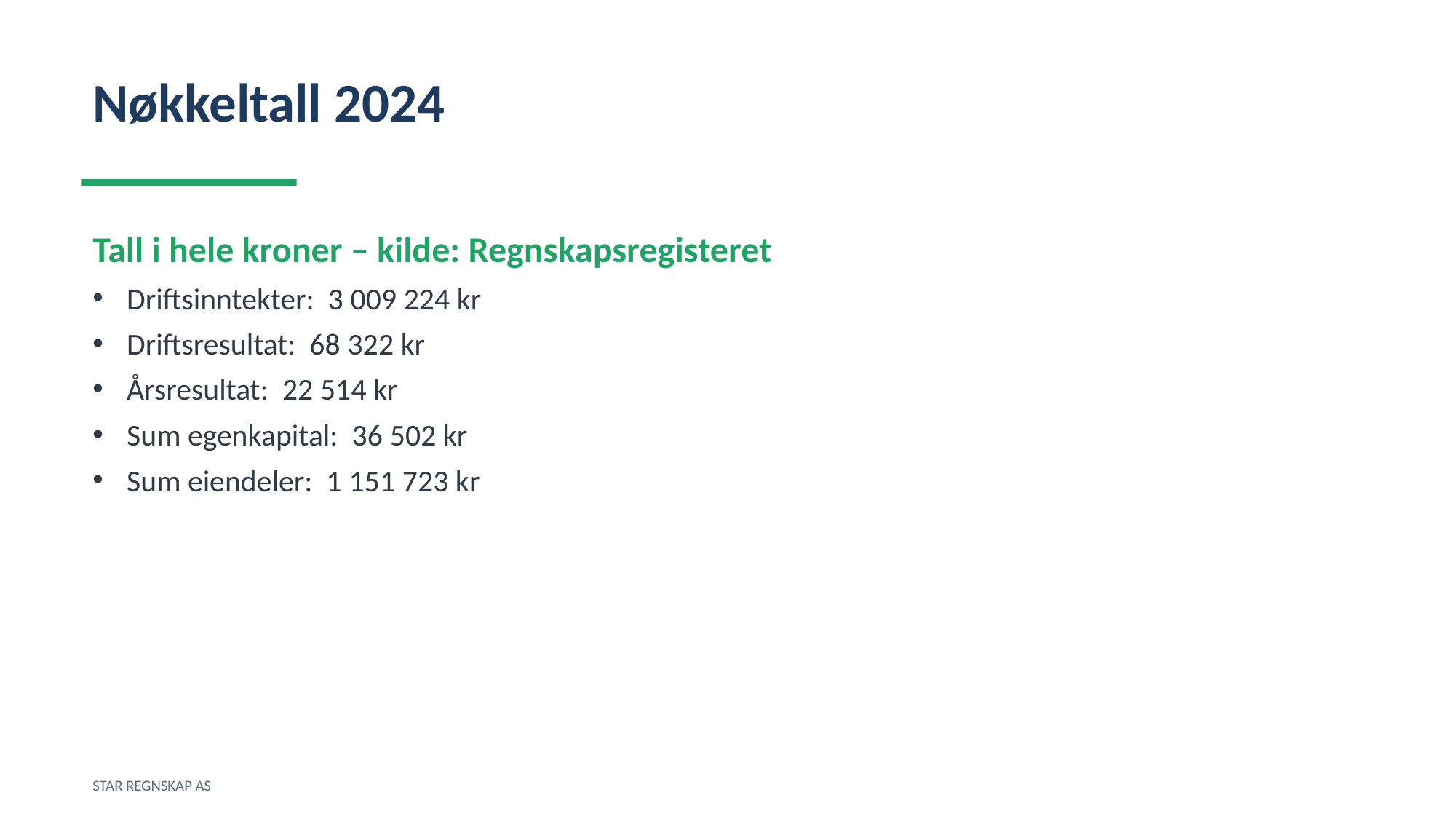

Nøkkeltall 2024

Tall i hele kroner – kilde: Regnskapsregisteret
Driftsinntekter:  3 009 224 kr
Driftsresultat:  68 322 kr
Årsresultat:  22 514 kr
Sum egenkapital:  36 502 kr
Sum eiendeler:  1 151 723 kr
STAR REGNSKAP AS